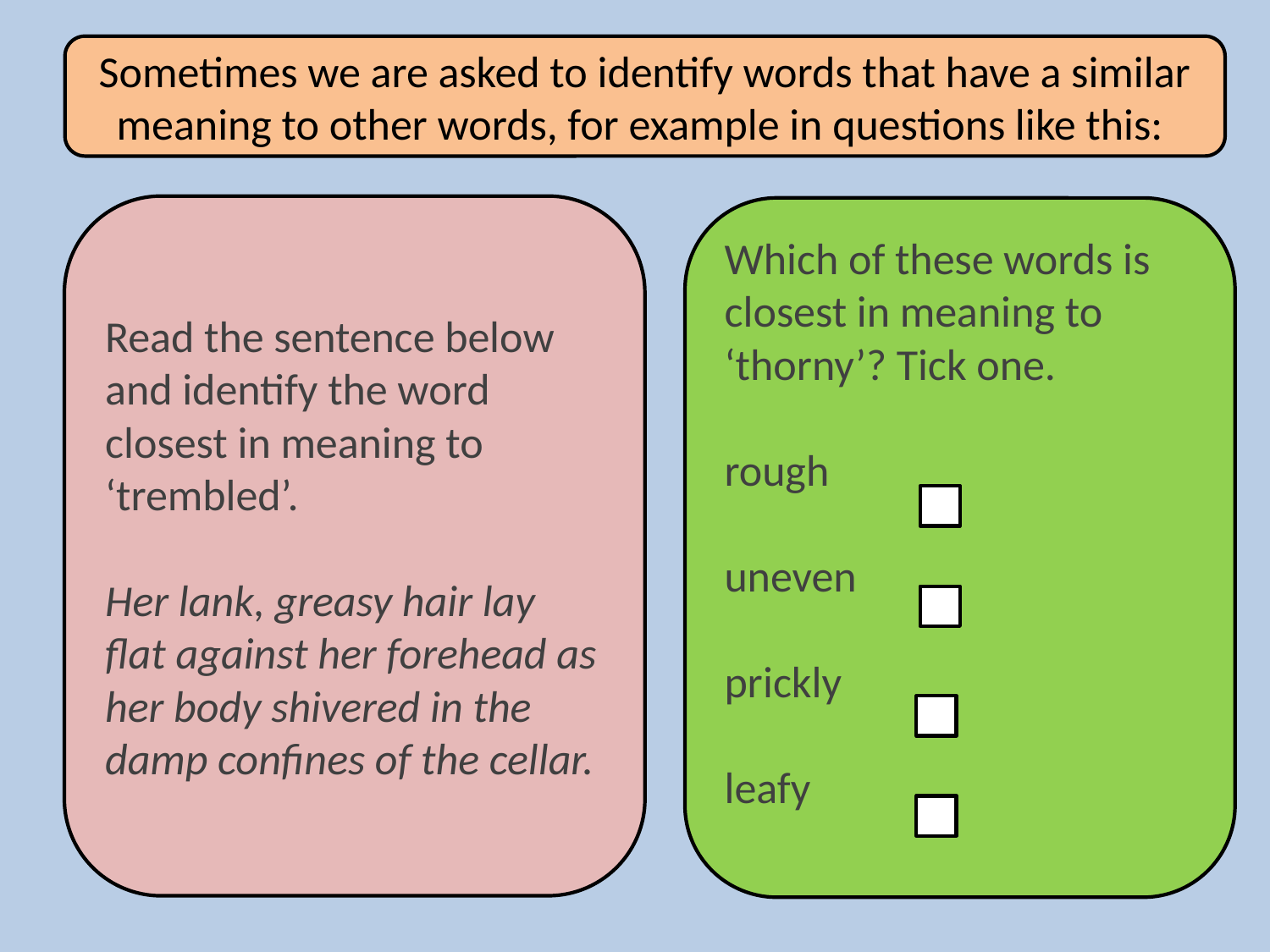

Sometimes we are asked to identify words that have a similar meaning to other words, for example in questions like this:

Read the sentence below and identify the word closest in meaning to ‘trembled’.

Her lank, greasy hair lay flat against her forehead as her body shivered in the damp confines of the cellar.
Which of these words is closest in meaning to ‘thorny’? Tick one.

rough

uneven

prickly

leafy